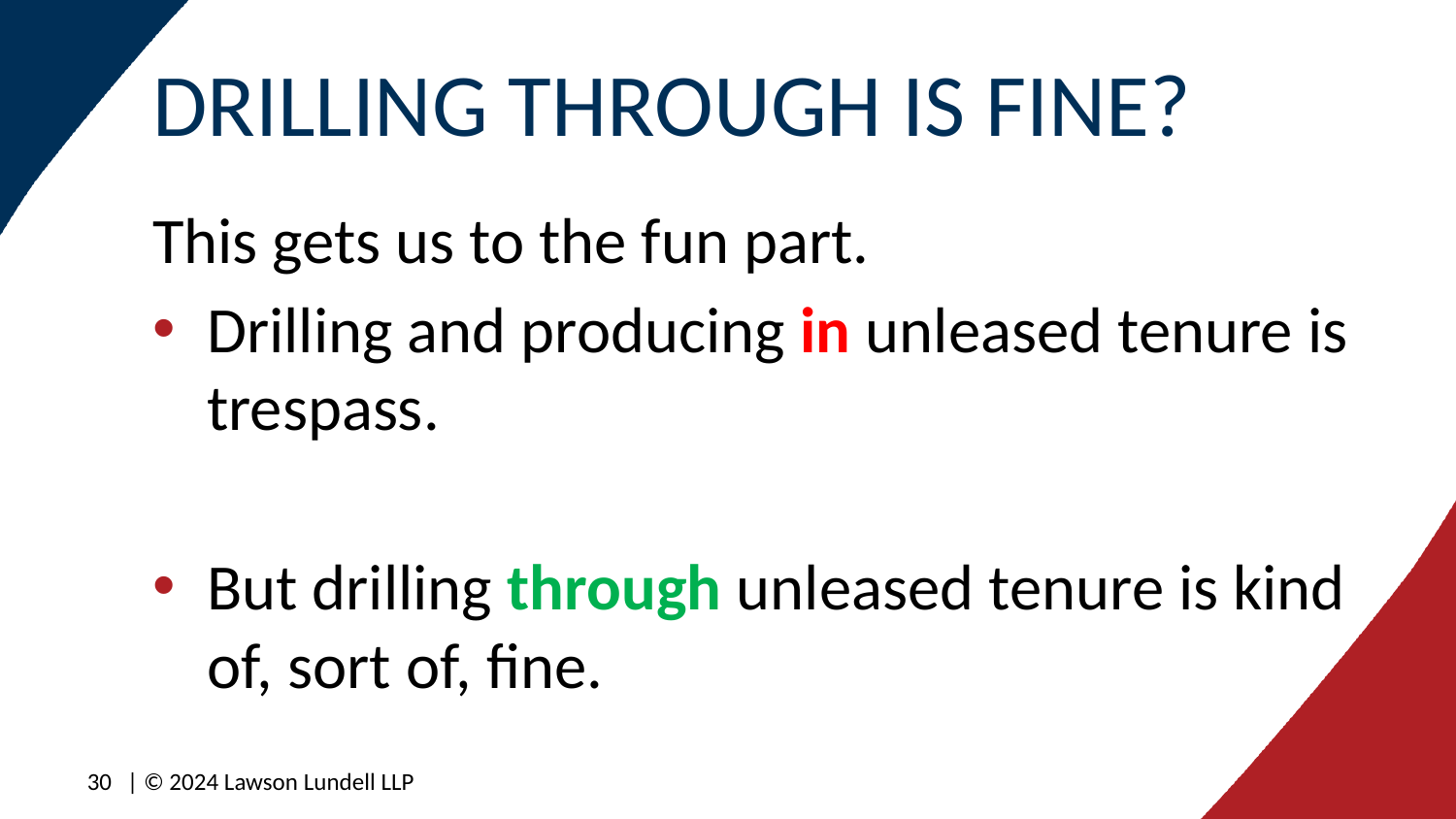

# DRILLING THROUGH IS FINE?
This gets us to the fun part.
Drilling and producing in unleased tenure is trespass.

But drilling through unleased tenure is kind of, sort of, fine.
30
| © 2024 Lawson Lundell LLP